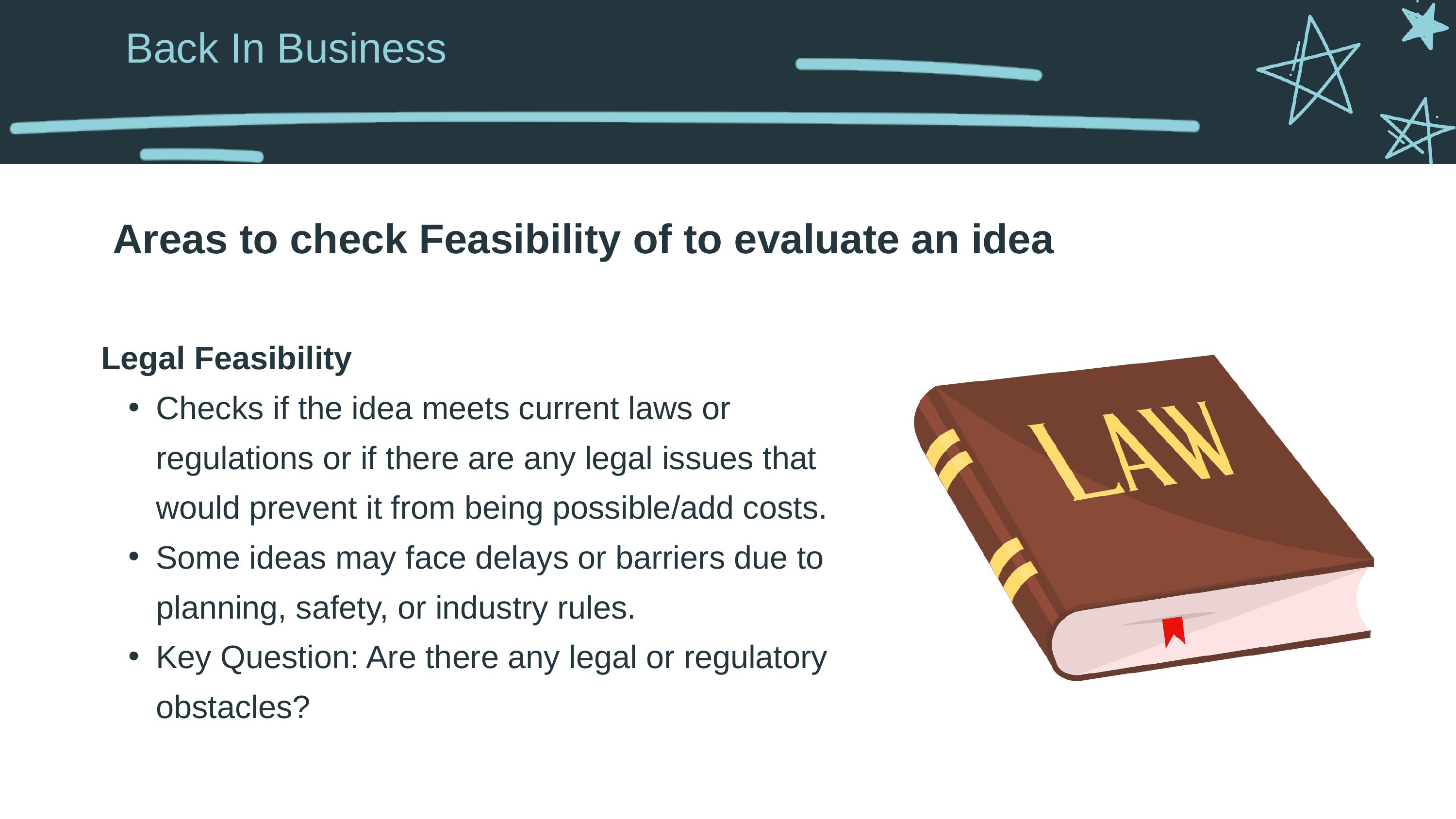

Back In Business

Areas to check Feasibility of to evaluate an idea
Legal Feasibility
Checks if the idea meets current laws or regulations or if there are any legal issues that would prevent it from being possible/add costs.
Some ideas may face delays or barriers due to planning, safety, or industry rules.
Key Question: Are there any legal or regulatory obstacles?